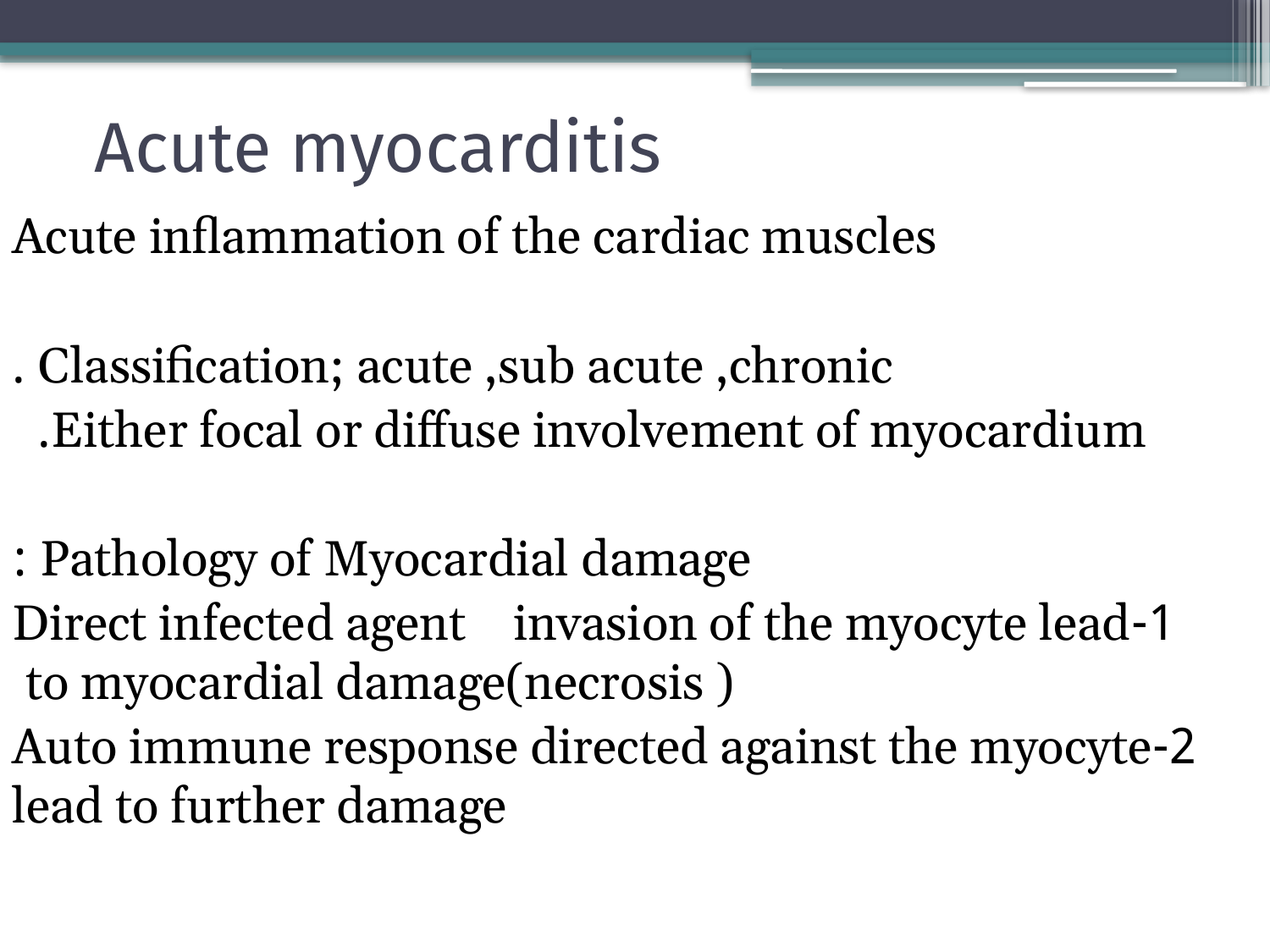

# Acute myocarditis
Acute inflammation of the cardiac muscles

Classification; acute ,sub acute ,chronic .
 Either focal or diffuse involvement of myocardium.

Pathology of Myocardial damage :
1-Direct infected agent    invasion of the myocyte lead to myocardial damage(necrosis )
2-Auto immune response directed against the myocyte lead to further damage